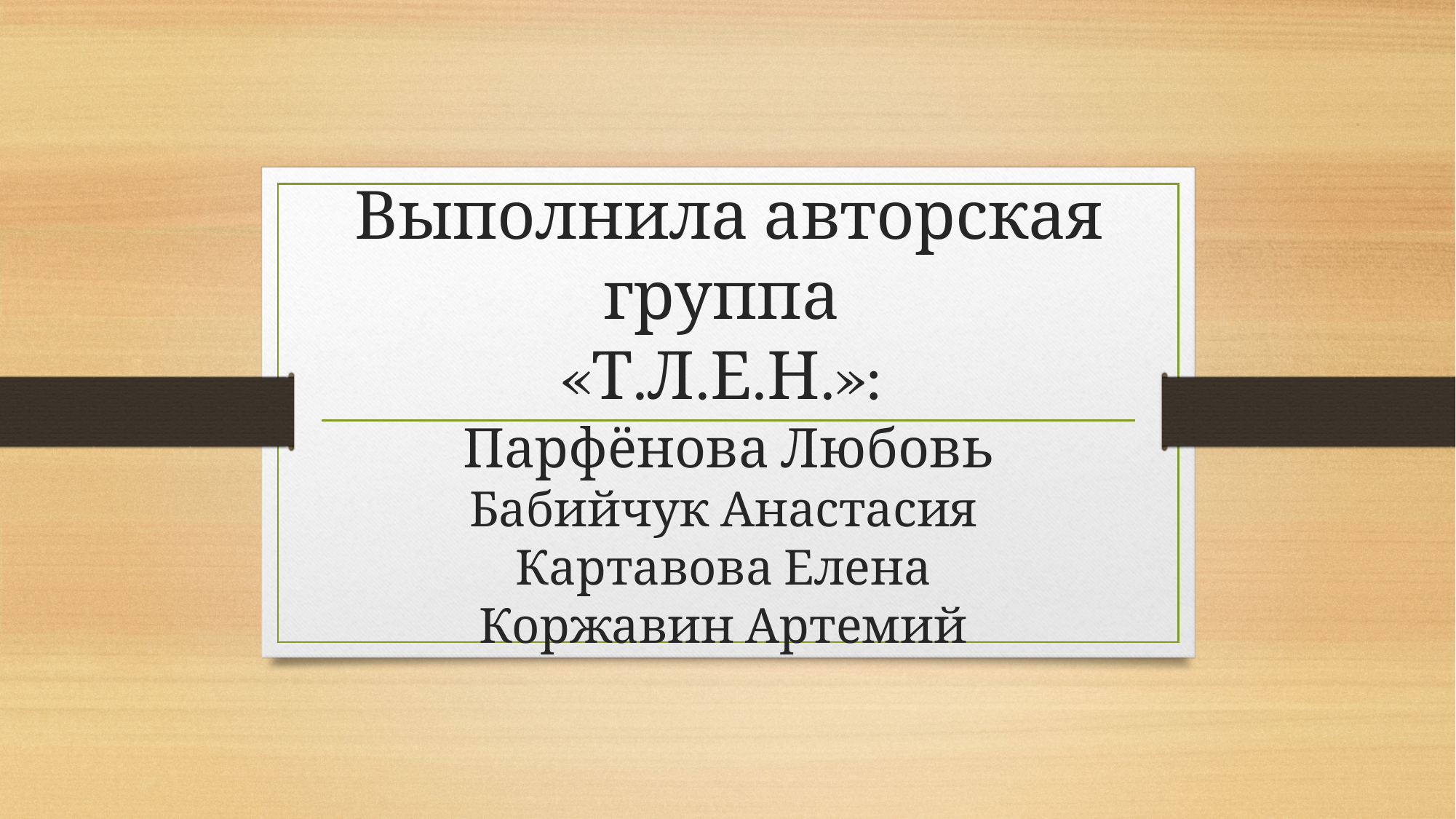

# Выполнила авторская группа «Т.Л.Е.Н.»: Парфёнова Любовь Бабийчук Анастасия Картавова Елена Коржавин Артемий